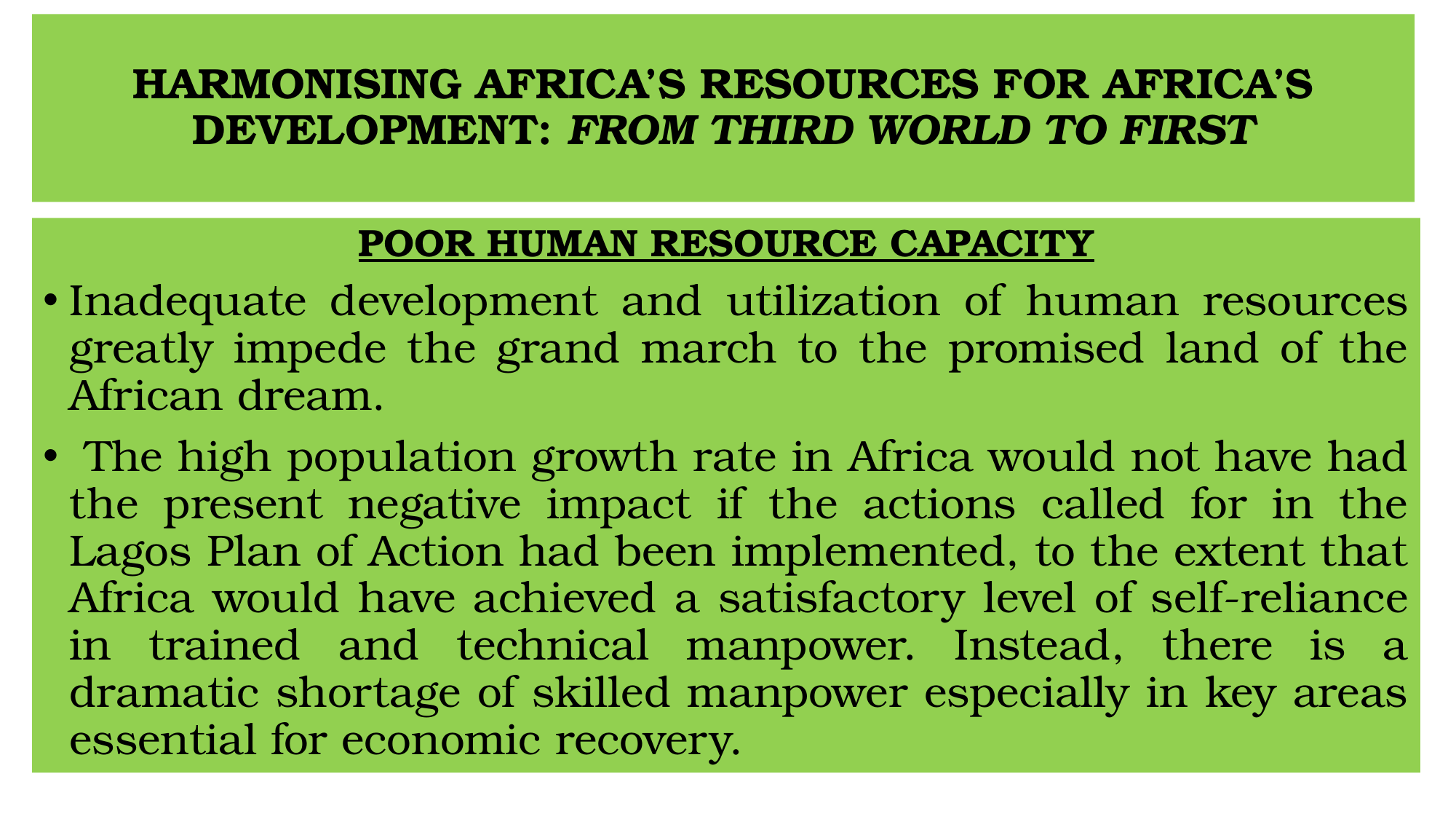

# HARMONISING AFRICA’S RESOURCES FOR AFRICA’S DEVELOPMENT: FROM THIRD WORLD TO FIRST
POOR HUMAN RESOURCE CAPACITY
Inadequate development and utilization of human resources greatly impede the grand march to the promised land of the African dream.
 The high population growth rate in Africa would not have had the present negative impact if the actions called for in the Lagos Plan of Action had been implemented, to the extent that Africa would have achieved a satisfactory level of self-reliance in trained and technical manpower. Instead, there is a dramatic shortage of skilled manpower especially in key areas essential for economic recovery.